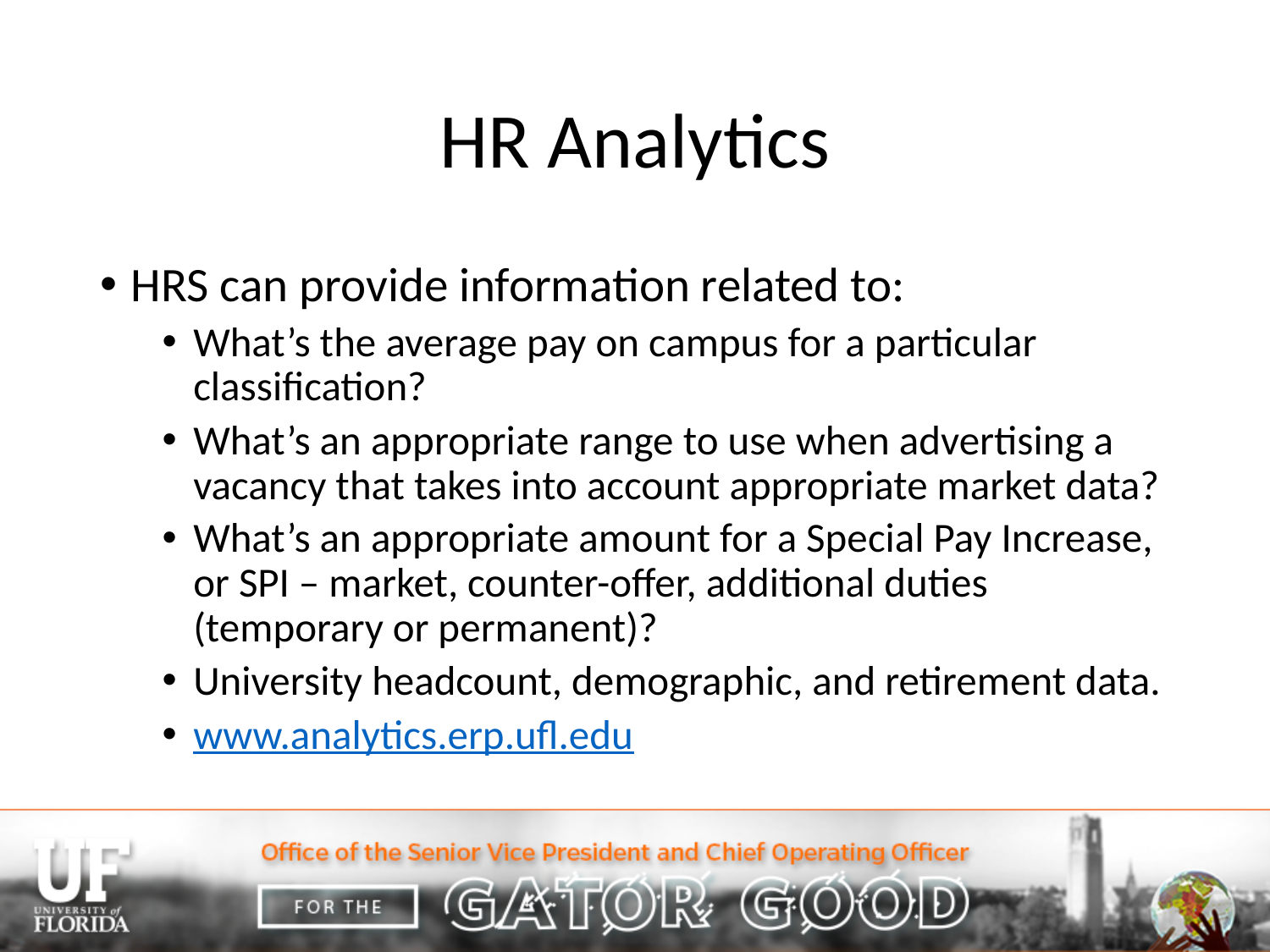

# HR Analytics
HRS can provide information related to:
What’s the average pay on campus for a particular classification?
What’s an appropriate range to use when advertising a vacancy that takes into account appropriate market data?
What’s an appropriate amount for a Special Pay Increase, or SPI – market, counter-offer, additional duties (temporary or permanent)?
University headcount, demographic, and retirement data.
www.analytics.erp.ufl.edu